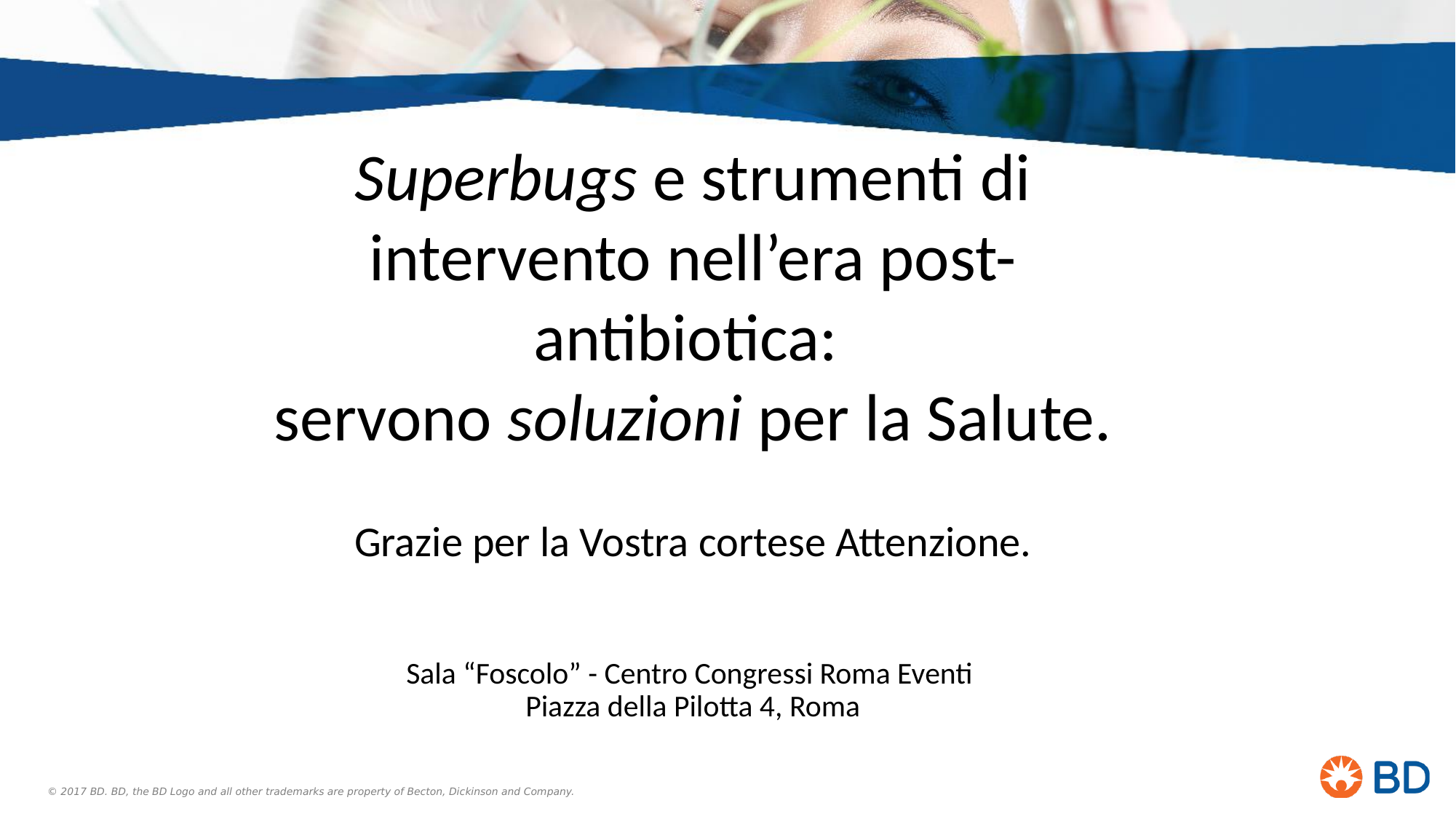

Superbugs e strumenti di intervento nell’era post-antibiotica:
servono soluzioni per la Salute.

Grazie per la Vostra cortese Attenzione.
Sala “Foscolo” - Centro Congressi Roma Eventi
Piazza della Pilotta 4, Roma